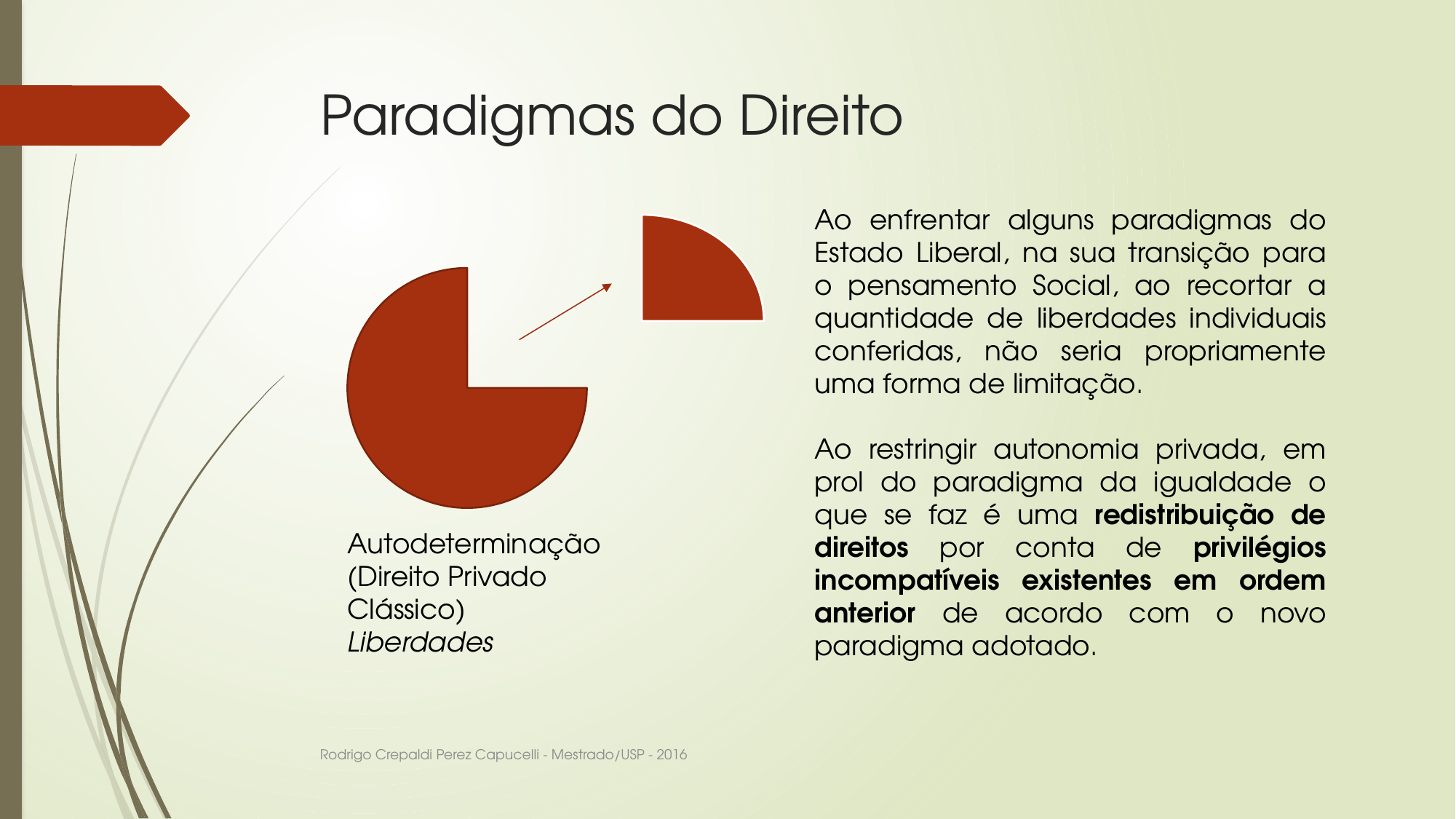

# Paradigmas do Direito
Ao enfrentar alguns paradigmas do Estado Liberal, na sua transição para o pensamento Social, ao recortar a quantidade de liberdades individuais conferidas, não seria propriamente uma forma de limitação.

Ao restringir autonomia privada, em prol do paradigma da igualdade o que se faz é uma redistribuição de direitos por conta de privilégios incompatíveis existentes em ordem anterior de acordo com o novo paradigma adotado.

Autodeterminação (Direito Privado Clássico)
Liberdades
Rodrigo Crepaldi Perez Capucelli - Mestrado/USP - 2016